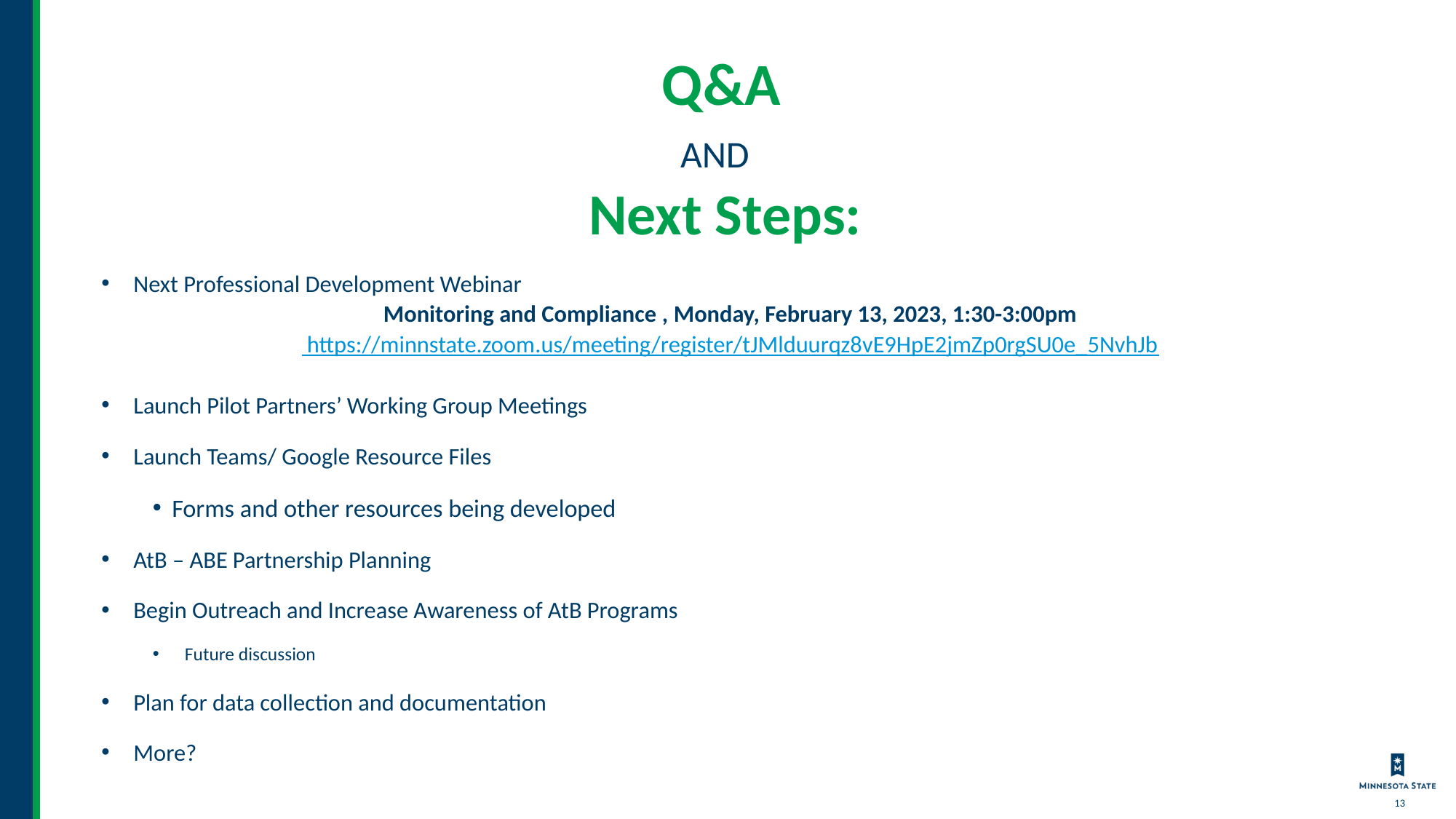

# Q&A AND
Next Steps:
Next Professional Development Webinar
	Monitoring and Compliance , Monday, February 13, 2023, 1:30-3:00pm https://minnstate.zoom.us/meeting/register/tJMlduurqz8vE9HpE2jmZp0rgSU0e_5NvhJb
Launch Pilot Partners’ Working Group Meetings
Launch Teams/ Google Resource Files
Forms and other resources being developed
AtB – ABE Partnership Planning
Begin Outreach and Increase Awareness of AtB Programs
Future discussion
Plan for data collection and documentation
More?